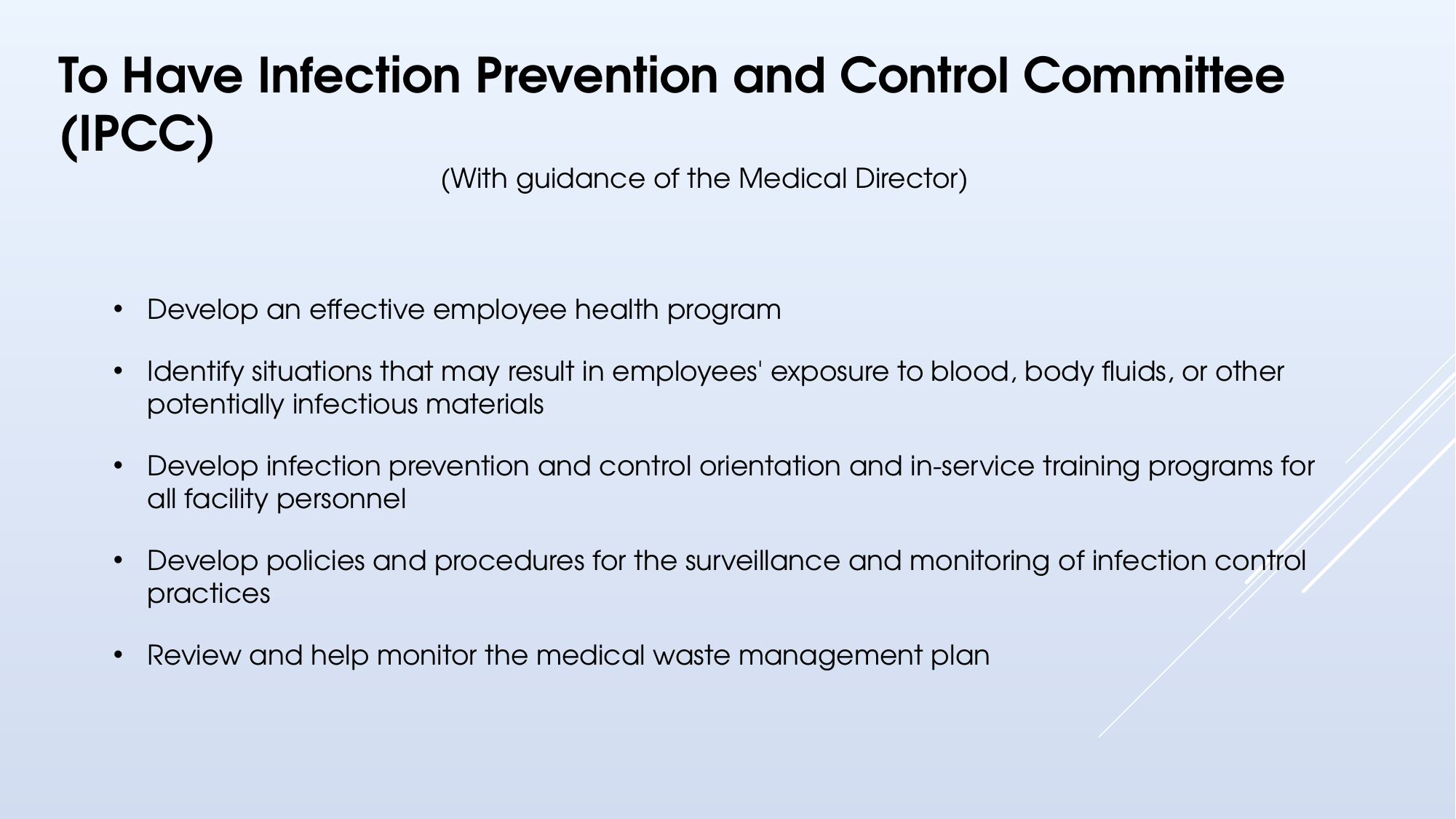

To Have Infection Prevention and Control Committee (IPCC)
                                                  (With guidance of the Medical Director)

Develop an effective employee health program

Identify situations that may result in employees' exposure to blood, body fluids, or other potentially infectious materials

Develop infection prevention and control orientation and in-service training programs for all facility personnel

Develop policies and procedures for the surveillance and monitoring of infection control practices

Review and help monitor the medical waste management plan